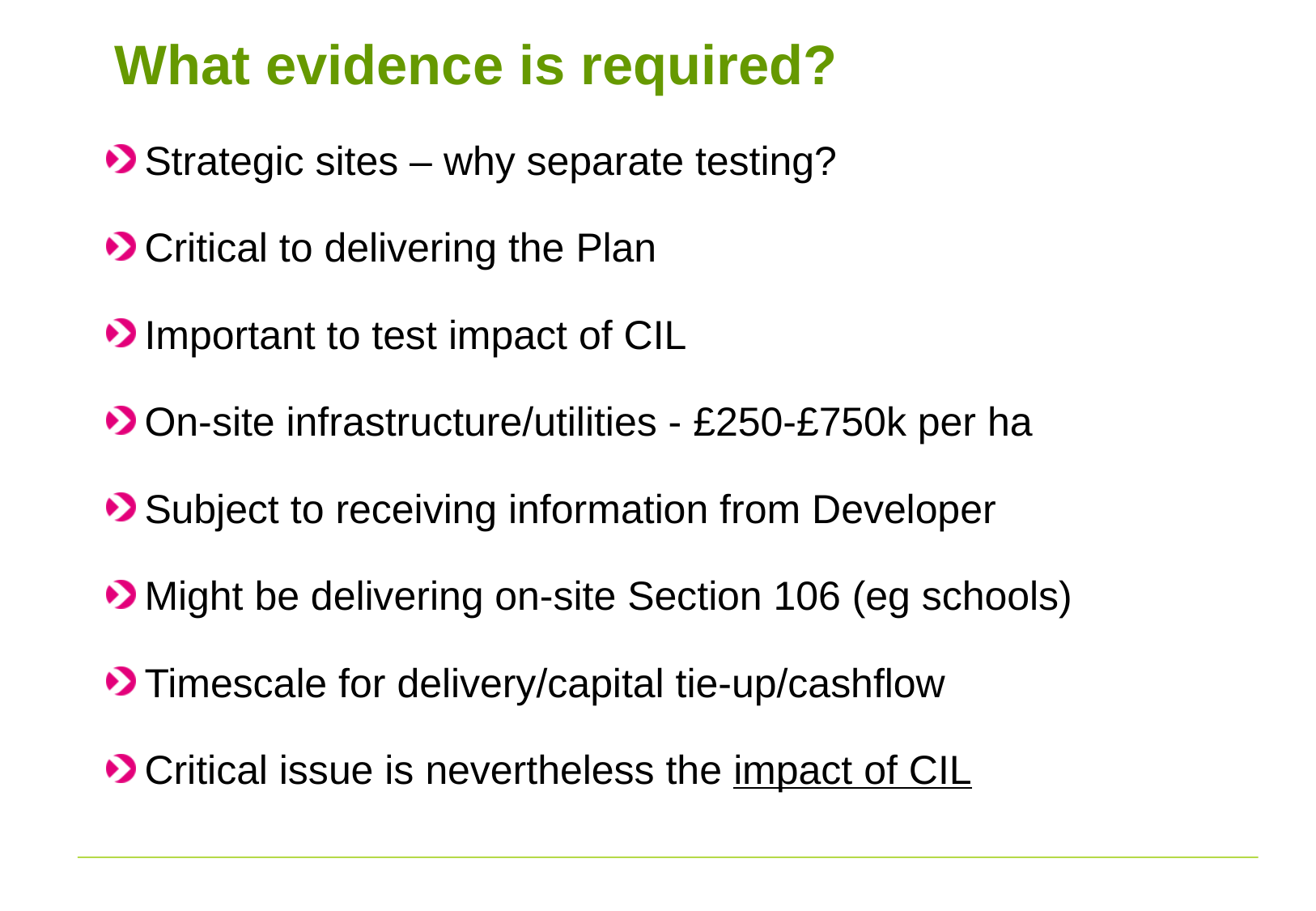

#
What evidence is required?
Strategic sites – why separate testing?
Critical to delivering the Plan
Important to test impact of CIL
On-site infrastructure/utilities - £250-£750k per ha
Subject to receiving information from Developer
Might be delivering on-site Section 106 (eg schools)
Timescale for delivery/capital tie-up/cashflow
Critical issue is nevertheless the impact of CIL
36